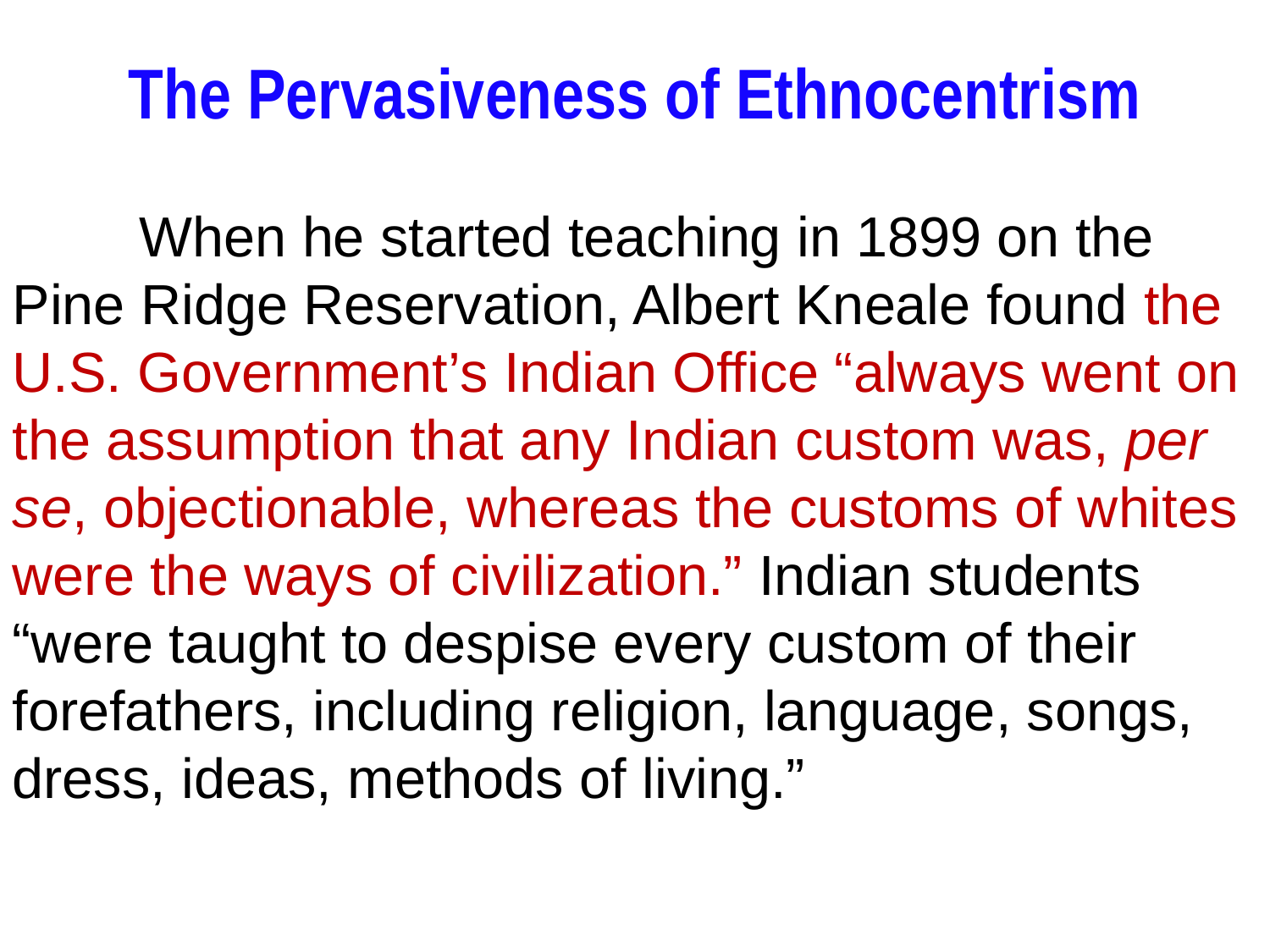

The Pervasiveness of Ethnocentrism

	When he started teaching in 1899 on the Pine Ridge Reservation, Albert Kneale found the U.S. Government’s Indian Office “always went on the assumption that any Indian custom was, per se, objectionable, whereas the customs of whites were the ways of civilization.” Indian students “were taught to despise every custom of their forefathers, including religion, language, songs, dress, ideas, methods of living.”
20